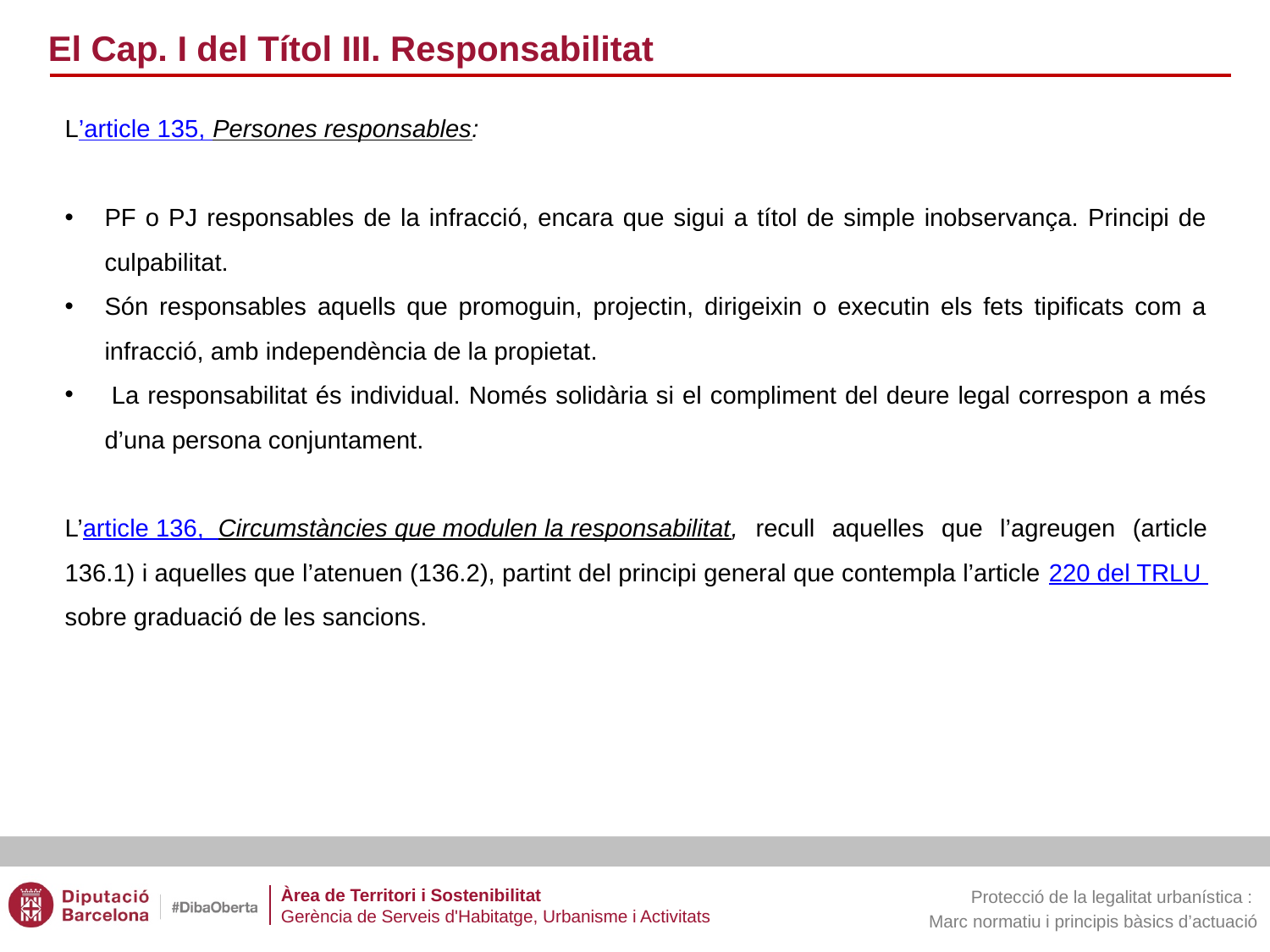

El Cap. I del Títol III. Responsabilitat
L’article 135, Persones responsables:

PF o PJ responsables de la infracció, encara que sigui a títol de simple inobservança. Principi de culpabilitat.
Són responsables aquells que promoguin, projectin, dirigeixin o executin els fets tipificats com a infracció, amb independència de la propietat.
 La responsabilitat és individual. Només solidària si el compliment del deure legal correspon a més d’una persona conjuntament.

L’article 136,  Circumstàncies que modulen la responsabilitat, recull aquelles que l’agreugen (article 136.1) i aquelles que l’atenuen (136.2), partint del principi general que contempla l’article 220 del TRLU sobre graduació de les sancions.